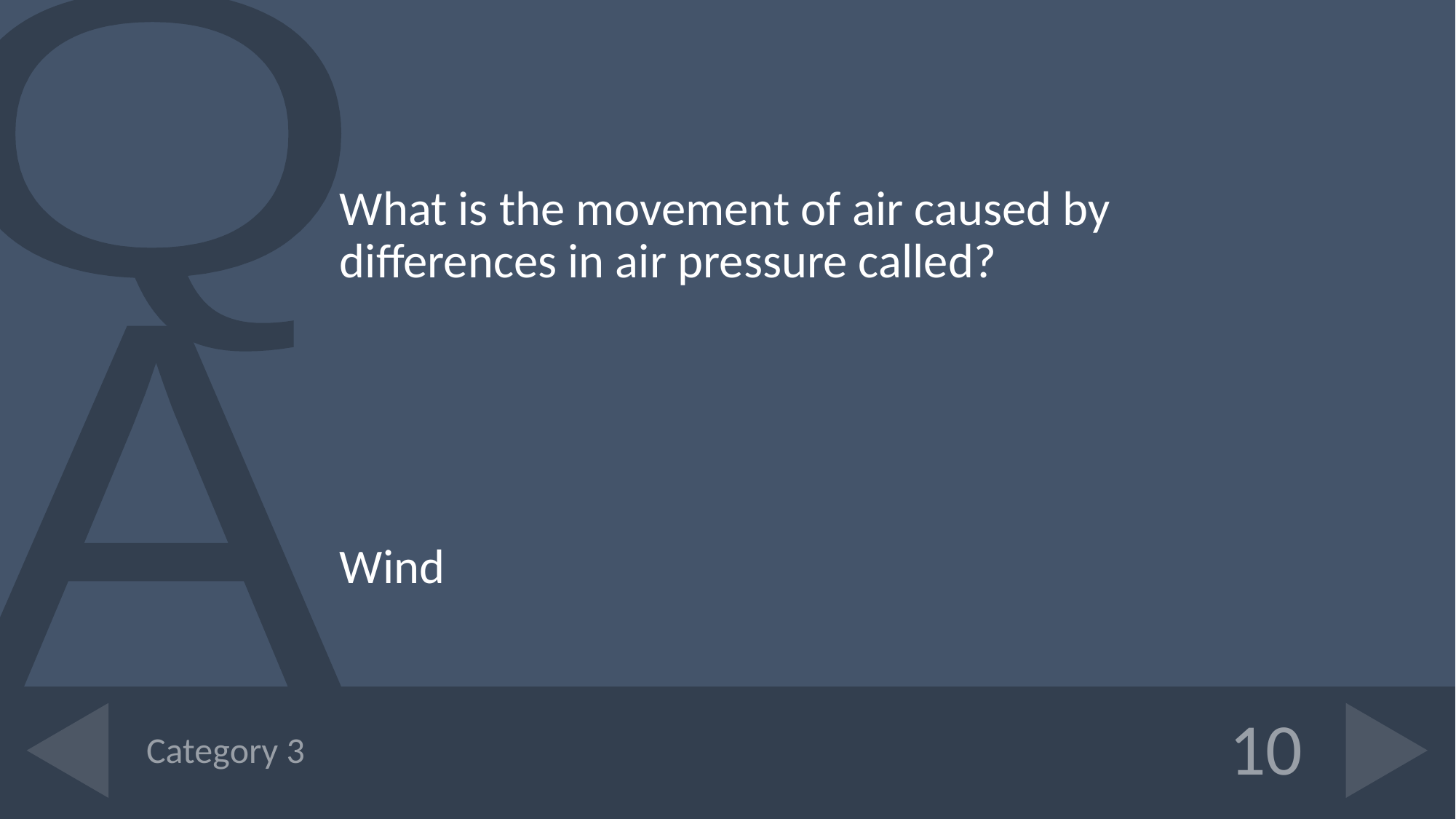

What is the movement of air caused by differences in air pressure called?
Wind
# Category 3
10